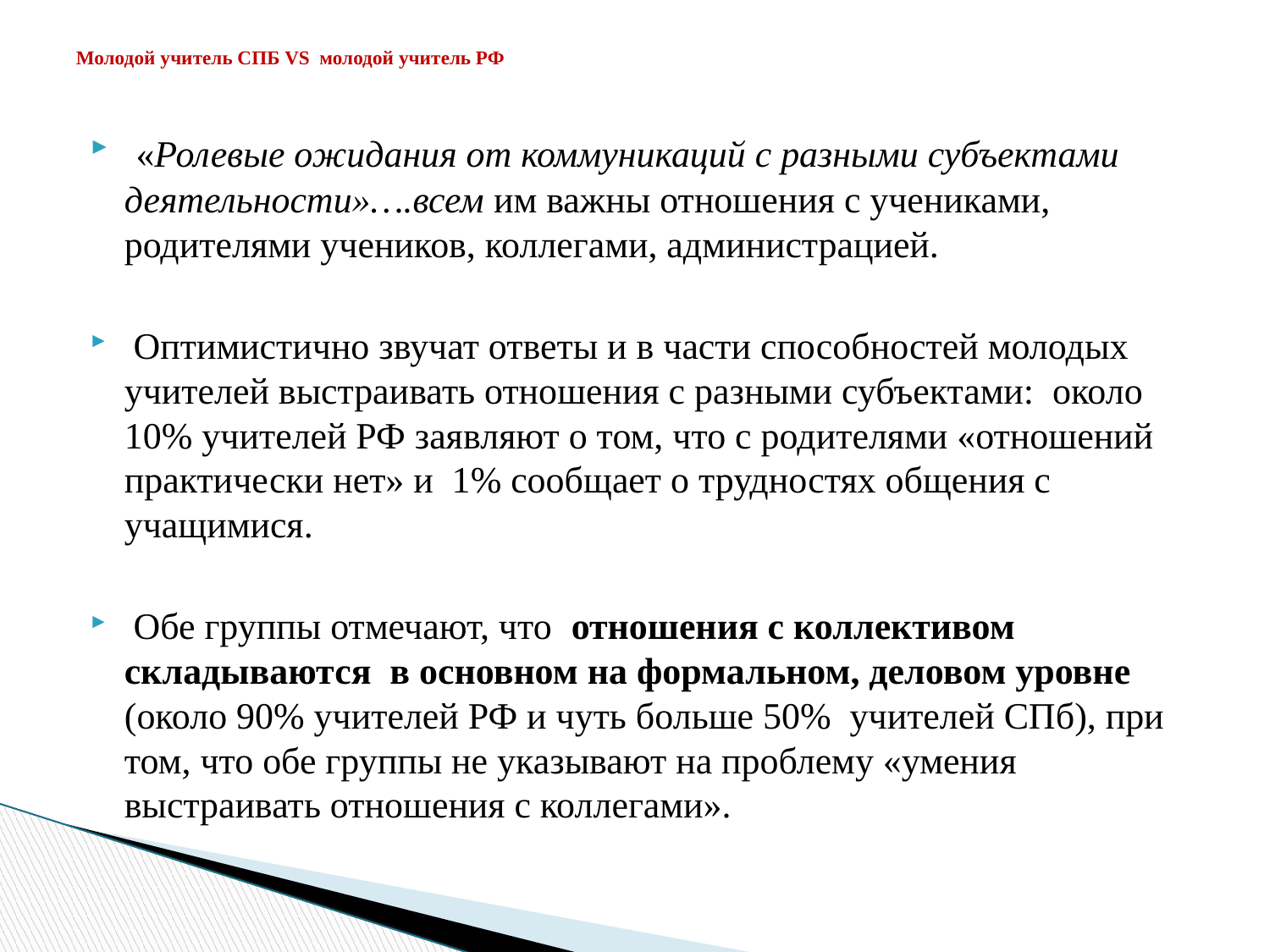

# Молодой учитель СПБ VS  молодой учитель РФ
 «Ролевые ожидания от коммуникаций с разными субъектами деятельности»….всем им важны отношения с учениками, родителями учеников, коллегами, администрацией.

 Оптимистично звучат ответы и в части способностей молодых учителей выстраивать отношения с разными субъектами:  около 10% учителей РФ заявляют о том, что с родителями «отношений практически нет» и  1% сообщает о трудностях общения с учащимися.

 Обе группы отмечают, что  отношения с коллективом складываются  в основном на формальном, деловом уровне (около 90% учителей РФ и чуть больше 50%  учителей СПб), при том, что обе группы не указывают на проблему «умения выстраивать отношения с коллегами».